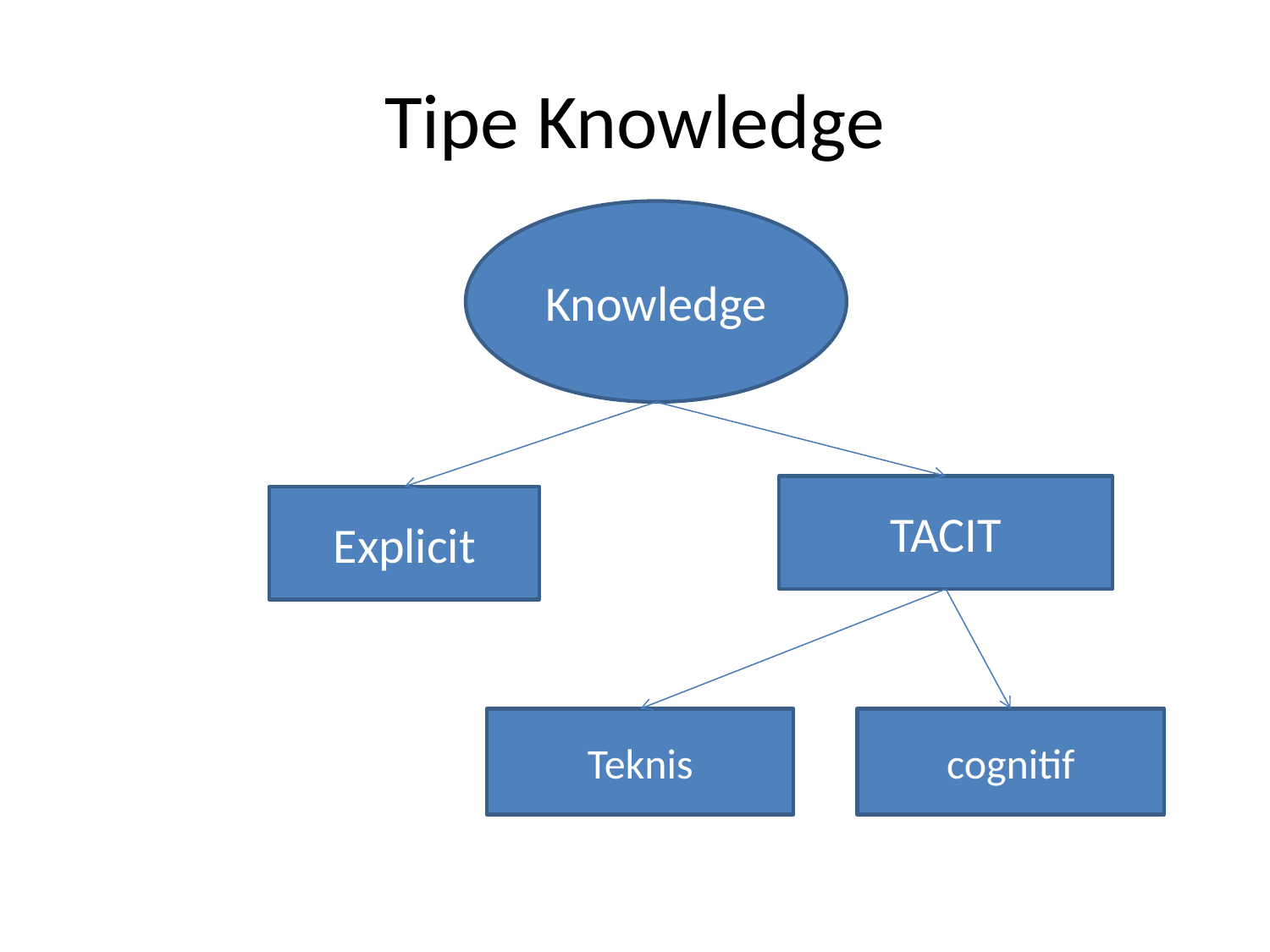

# Tipe Knowledge
Knowledge
TACIT
Explicit
Teknis
cognitif